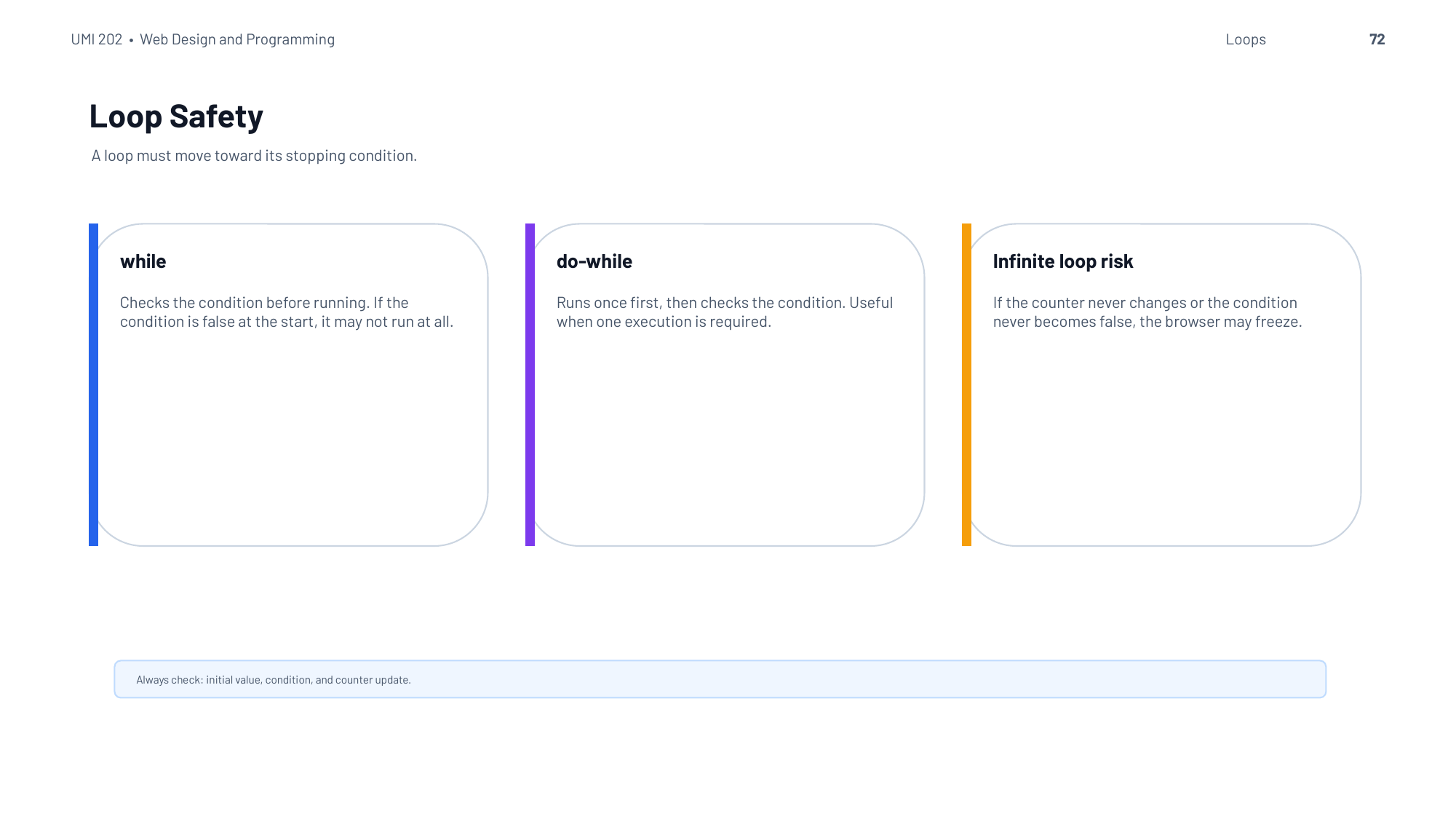

UMI 202  •  Web Design and Programming
Loops
72
Loop Safety
A loop must move toward its stopping condition.

while
do-while
Infinite loop risk
Checks the condition before running. If the condition is false at the start, it may not run at all.
Runs once first, then checks the condition. Useful when one execution is required.
If the counter never changes or the condition never becomes false, the browser may freeze.

Always check: initial value, condition, and counter update.